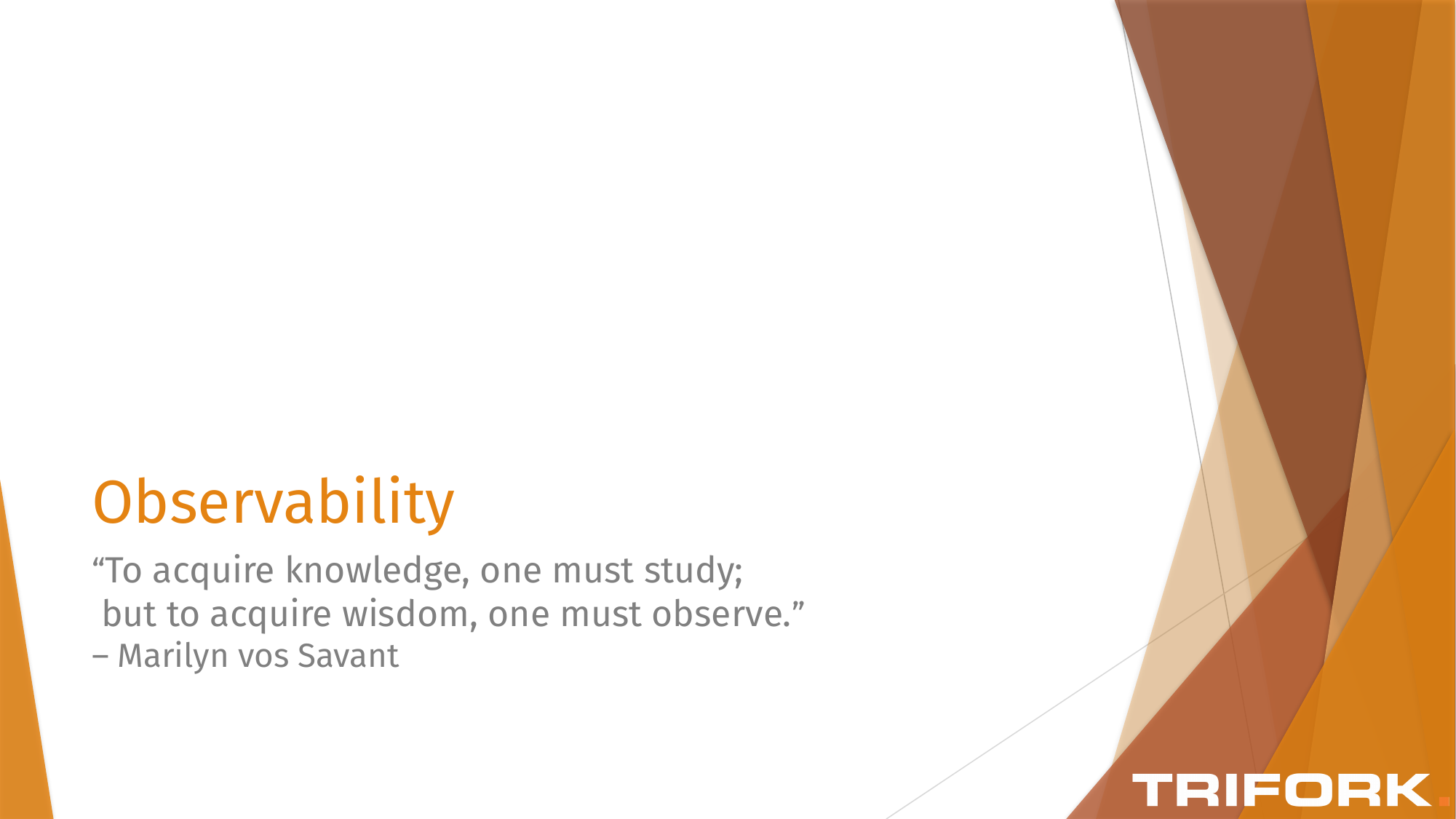

# Observability
“To acquire knowledge, one must study;
 but to acquire wisdom, one must observe.”
― Marilyn vos Savant